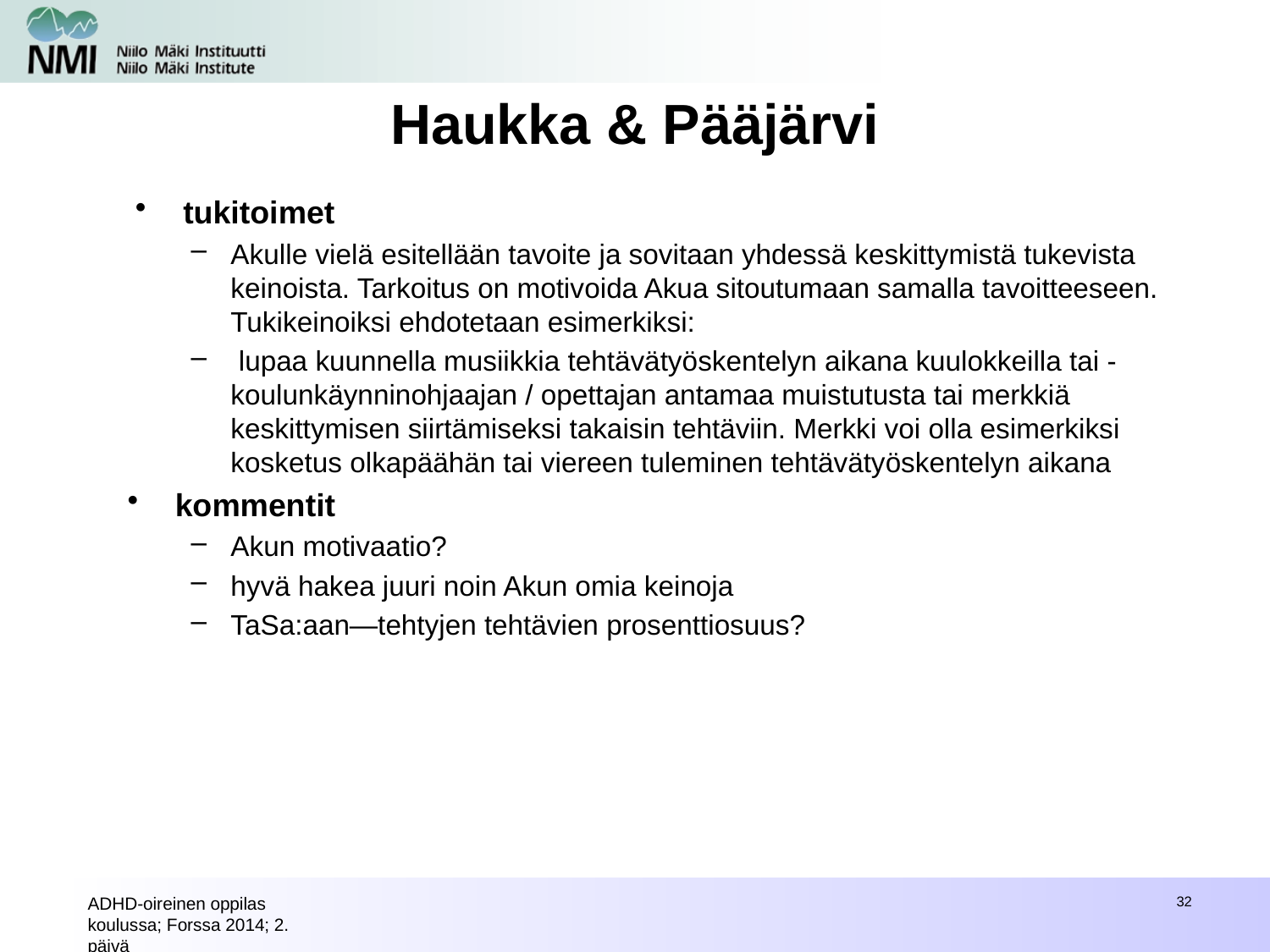

# Haukka & Pääjärvi
tukitoimet
Akulle vielä esitellään tavoite ja sovitaan yhdessä keskittymistä tukevista keinoista. Tarkoitus on motivoida Akua sitoutumaan samalla tavoitteeseen. Tukikeinoiksi ehdotetaan esimerkiksi:
 lupaa kuunnella musiikkia tehtävätyöskentelyn aikana kuulokkeilla tai - koulunkäynninohjaajan / opettajan antamaa muistutusta tai merkkiä keskittymisen siirtämiseksi takaisin tehtäviin. Merkki voi olla esimerkiksi kosketus olkapäähän tai viereen tuleminen tehtävätyöskentelyn aikana
kommentit
Akun motivaatio?
hyvä hakea juuri noin Akun omia keinoja
TaSa:aan—tehtyjen tehtävien prosenttiosuus?
ADHD-oireinen oppilas koulussa; Forssa 2014; 2. päivä
32